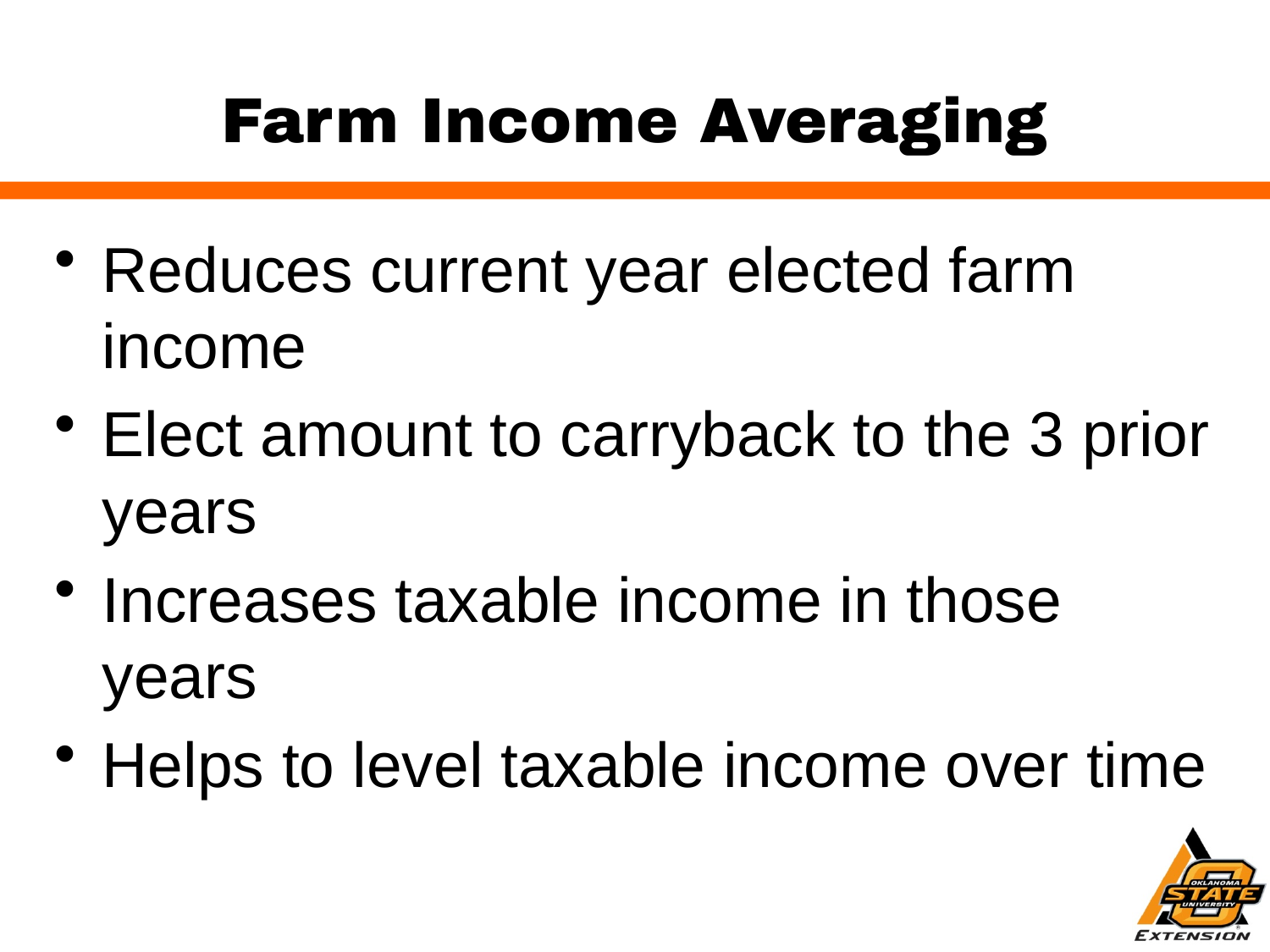

# Farm Income Averaging
Reduces current year elected farm income
Elect amount to carryback to the 3 prior years
Increases taxable income in those years
Helps to level taxable income over time